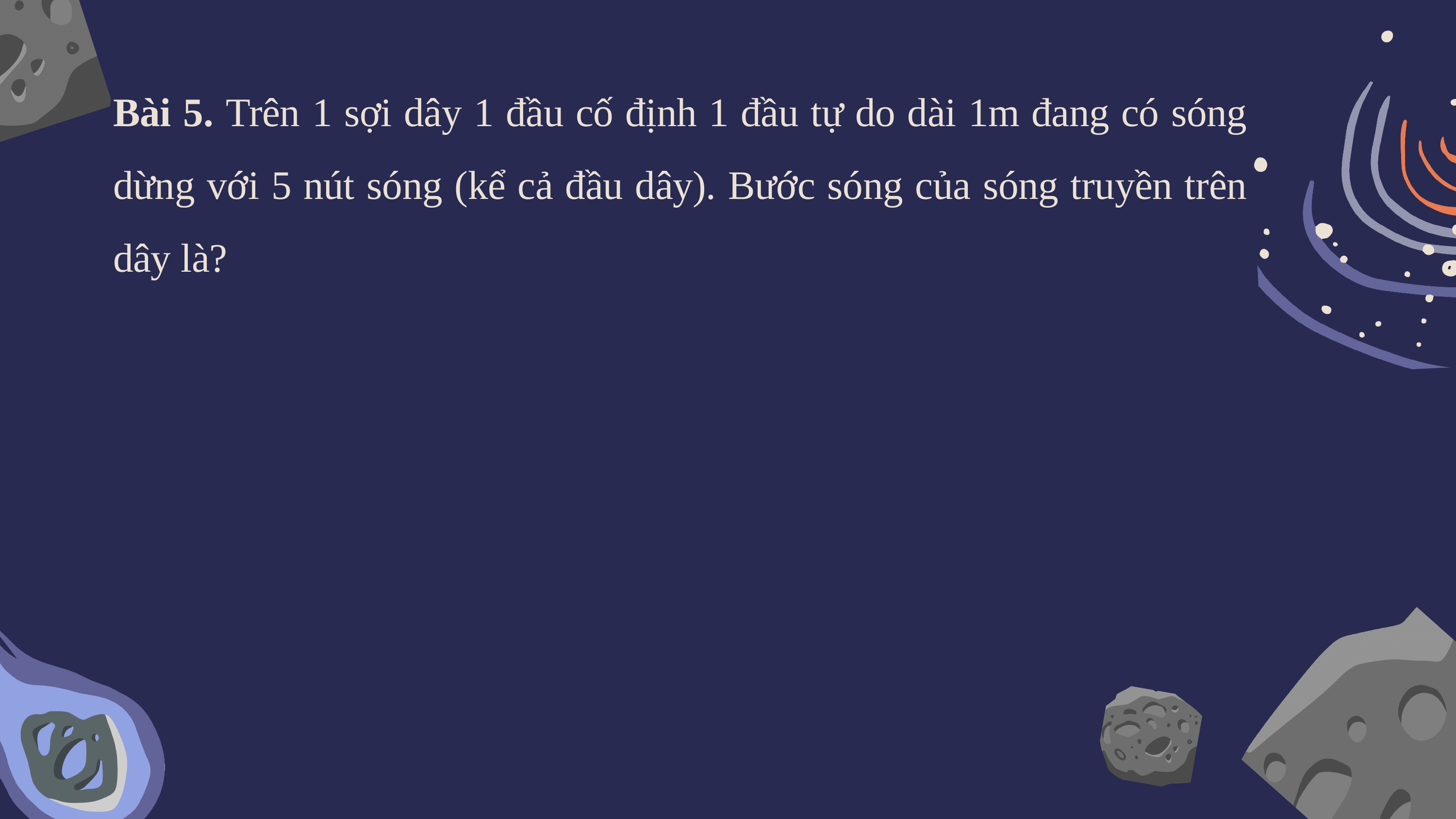

Bài 5. Trên 1 sợi dây 1 đầu cố định 1 đầu tự do dài 1m đang có sóng dừng với 5 nút sóng (kể cả đầu dây). Bước sóng của sóng truyền trên dây là?